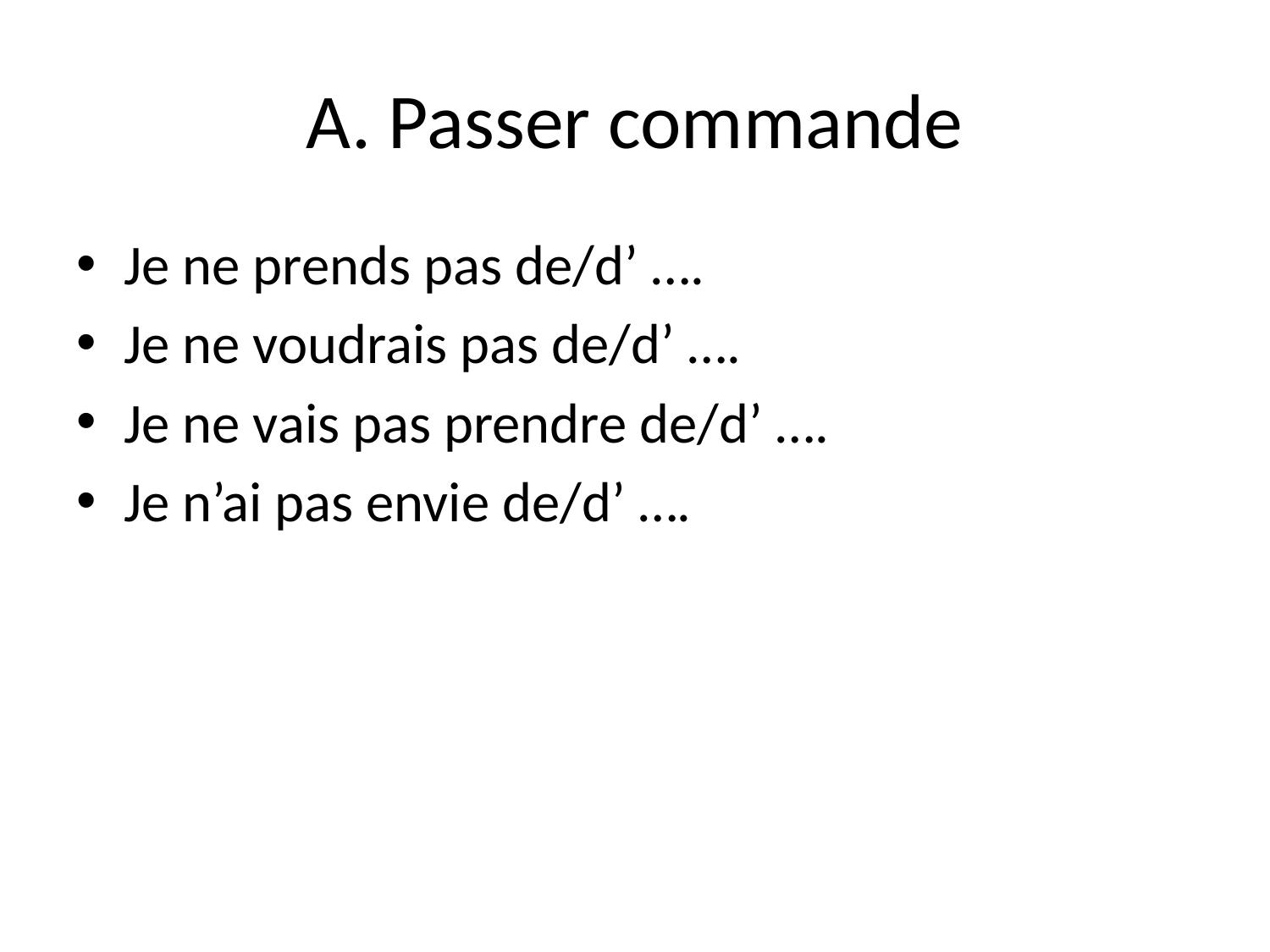

# A. Passer commande
Je ne prends pas de/d’ ….
Je ne voudrais pas de/d’ ….
Je ne vais pas prendre de/d’ ….
Je n’ai pas envie de/d’ ….